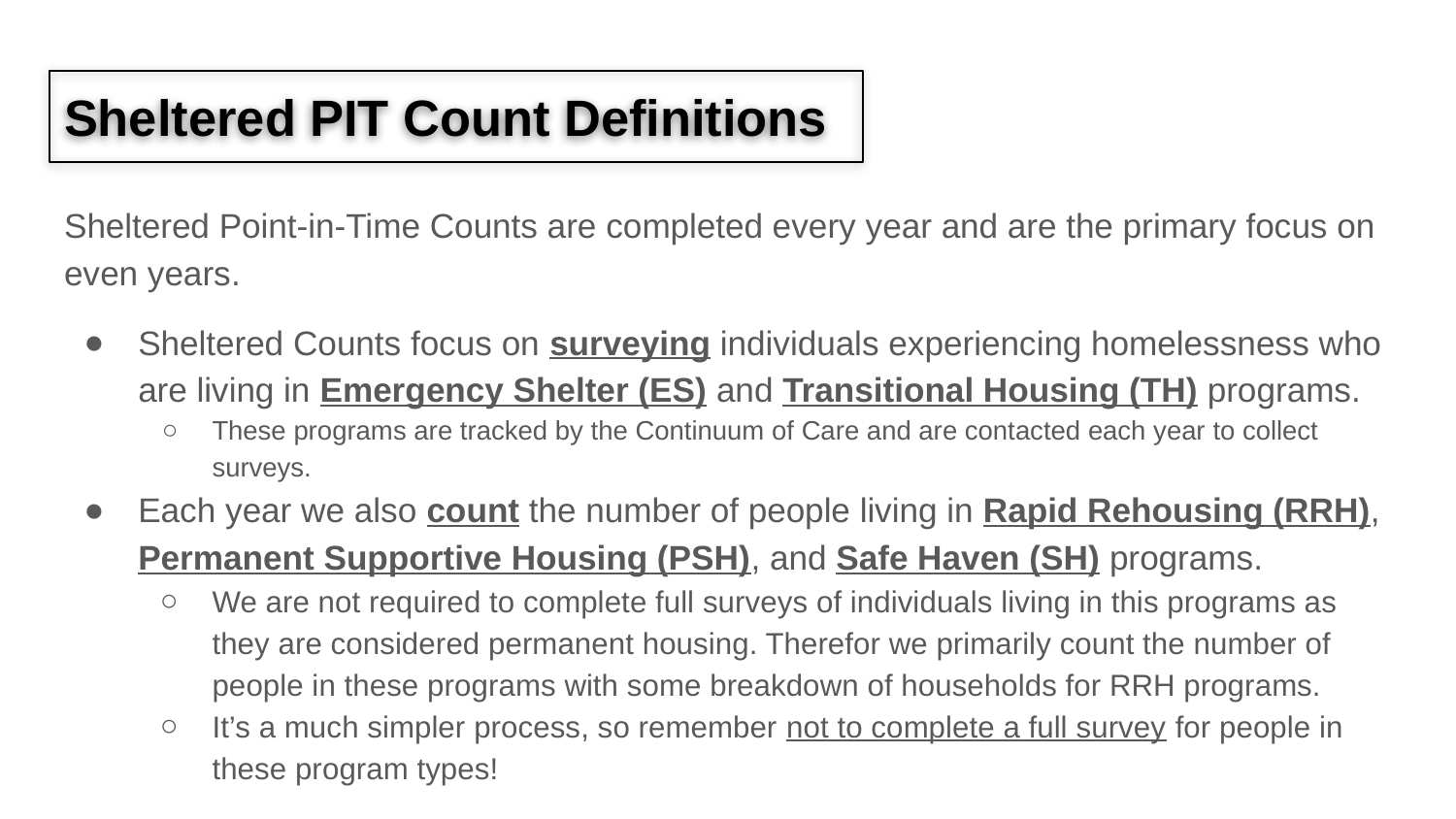

# Sheltered PIT Count Definitions
Sheltered Point-in-Time Counts are completed every year and are the primary focus on even years.
Sheltered Counts focus on surveying individuals experiencing homelessness who are living in Emergency Shelter (ES) and Transitional Housing (TH) programs.
These programs are tracked by the Continuum of Care and are contacted each year to collect surveys.
Each year we also count the number of people living in Rapid Rehousing (RRH), Permanent Supportive Housing (PSH), and Safe Haven (SH) programs.
We are not required to complete full surveys of individuals living in this programs as they are considered permanent housing. Therefor we primarily count the number of people in these programs with some breakdown of households for RRH programs.
It’s a much simpler process, so remember not to complete a full survey for people in these program types!